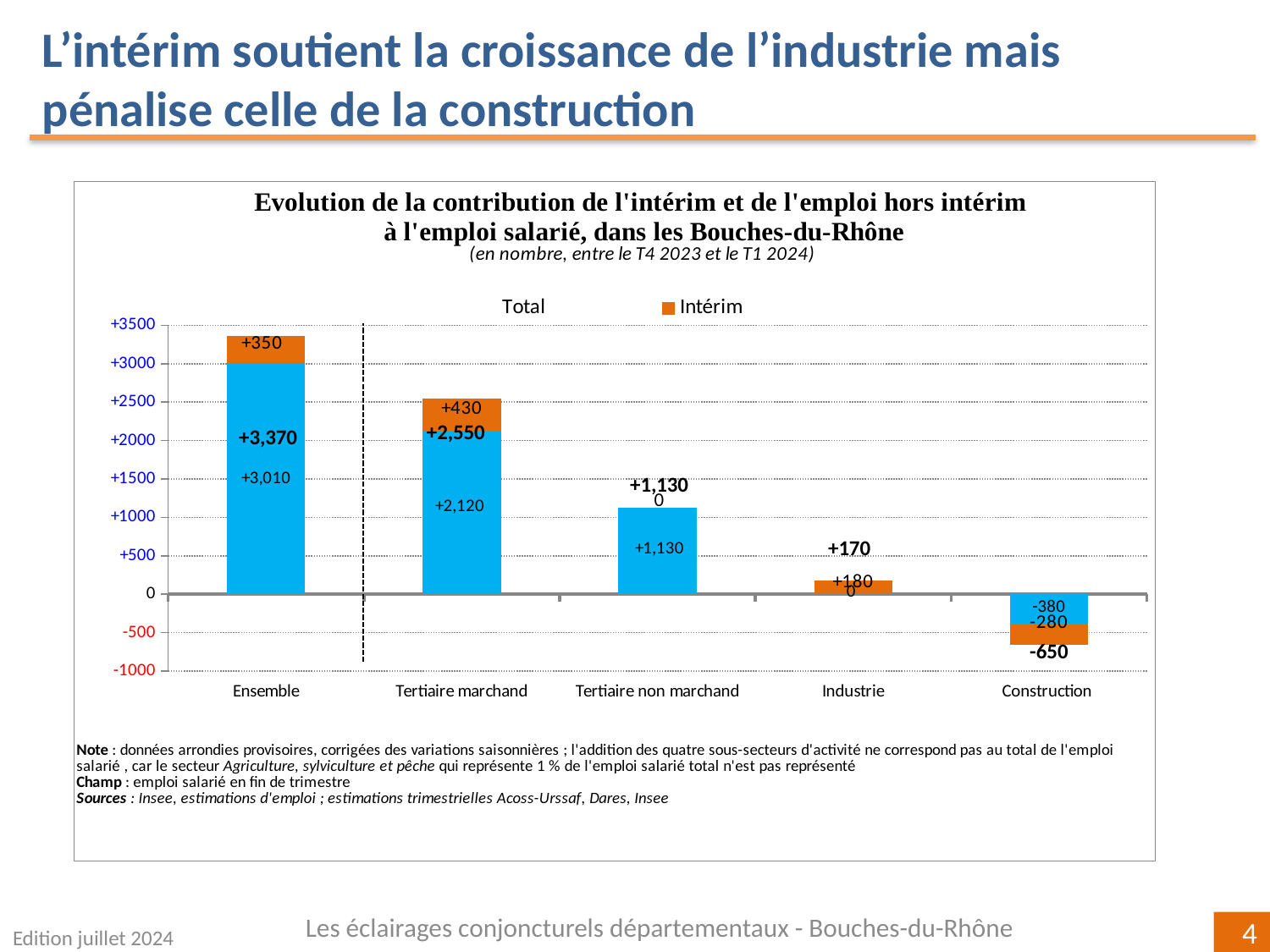

L’intérim soutient la croissance de l’industrie mais pénalise celle de la construction

### Chart

| Category |  |  |  |
|---|---|---|---|
| Ensemble | 3010.0 | 350.0 | 3370.0 |
| Tertiaire marchand | 2120.0 | 430.0 | 2550.0 |
| Tertiaire non marchand | 1130.0 | 0.0 | 1130.0 |
| Industrie | 0.0 | 180.0 | 170.0 |
| Construction
 | -380.0 | -280.0 | -650.0 |
Les éclairages conjoncturels départementaux - Bouches-du-Rhône
Edition juillet 2024
4